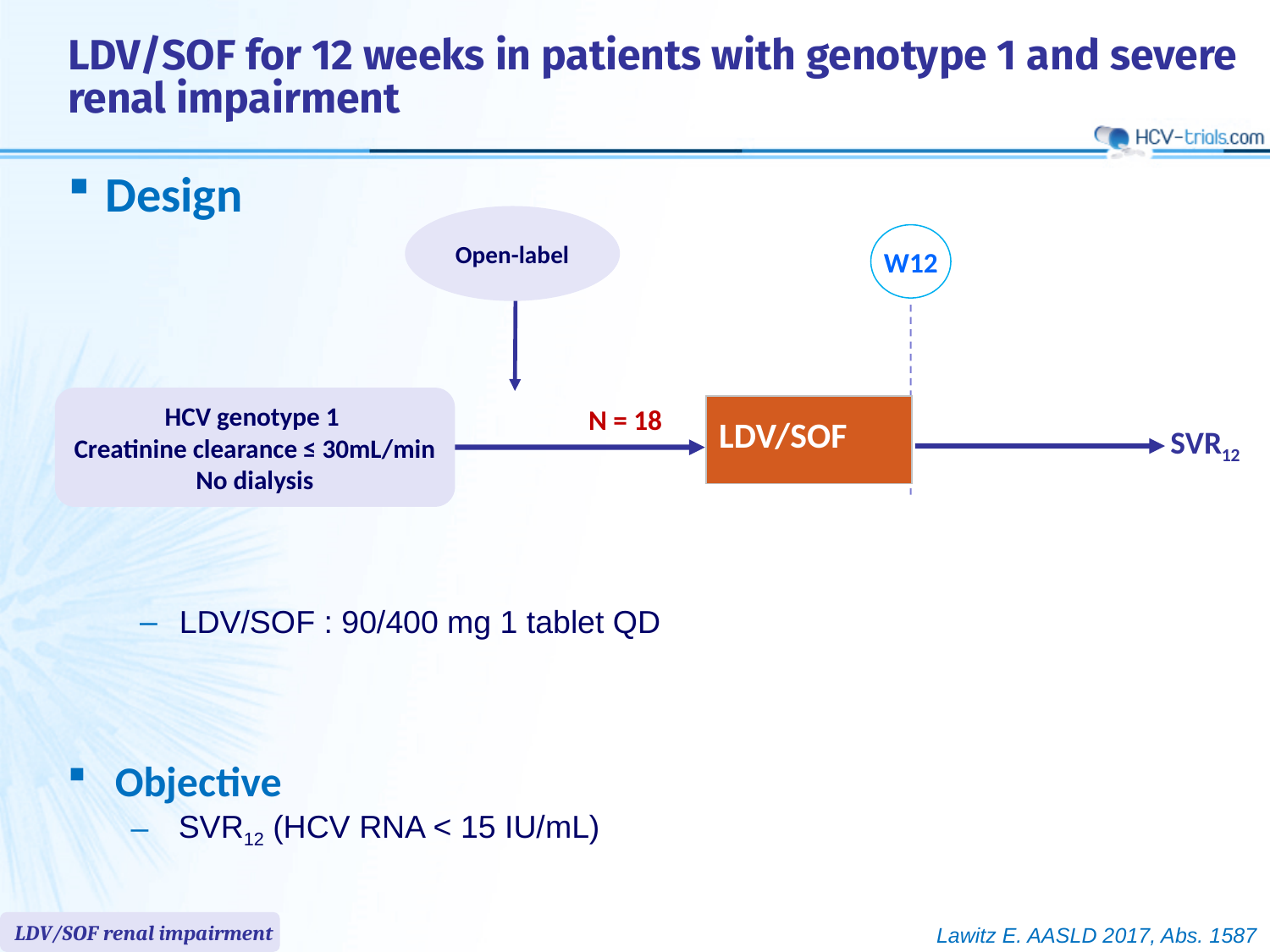

# LDV/SOF for 12 weeks in patients with genotype 1 and severe renal impairment

Design

Open-label
W12

HCV genotype 1
Creatinine clearance ≤ 30mL/min
No dialysis
N = 18
| LDV/SOF |
| --- |
SVR12

LDV/SOF : 90/400 mg 1 tablet QD
Objective
SVR12 (HCV RNA < 15 IU/mL)
LDV/SOF renal impairment
Lawitz E. AASLD 2017, Abs. 1587